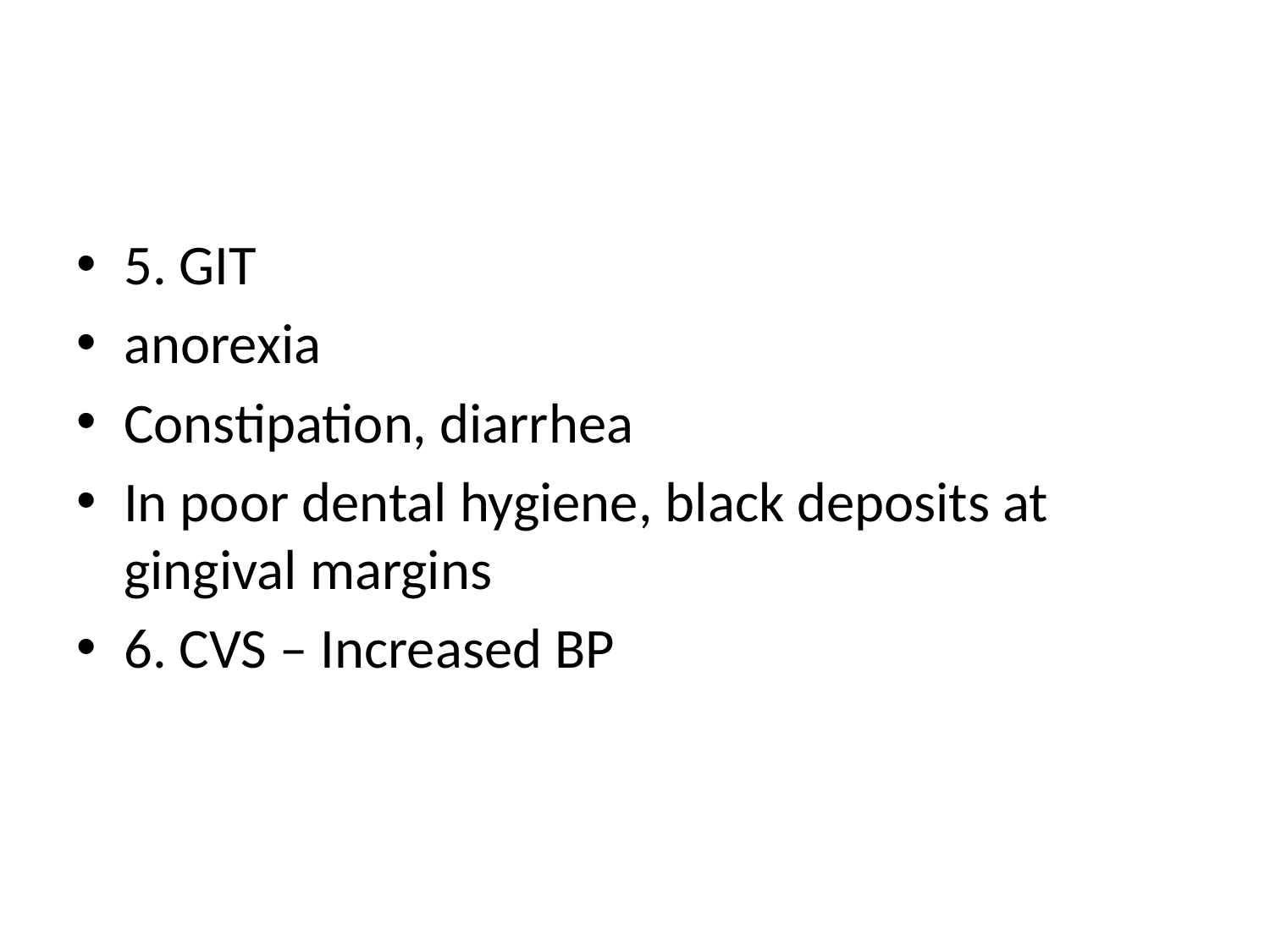

#
5. GIT
anorexia
Constipation, diarrhea
In poor dental hygiene, black deposits at gingival margins
6. CVS – Increased BP